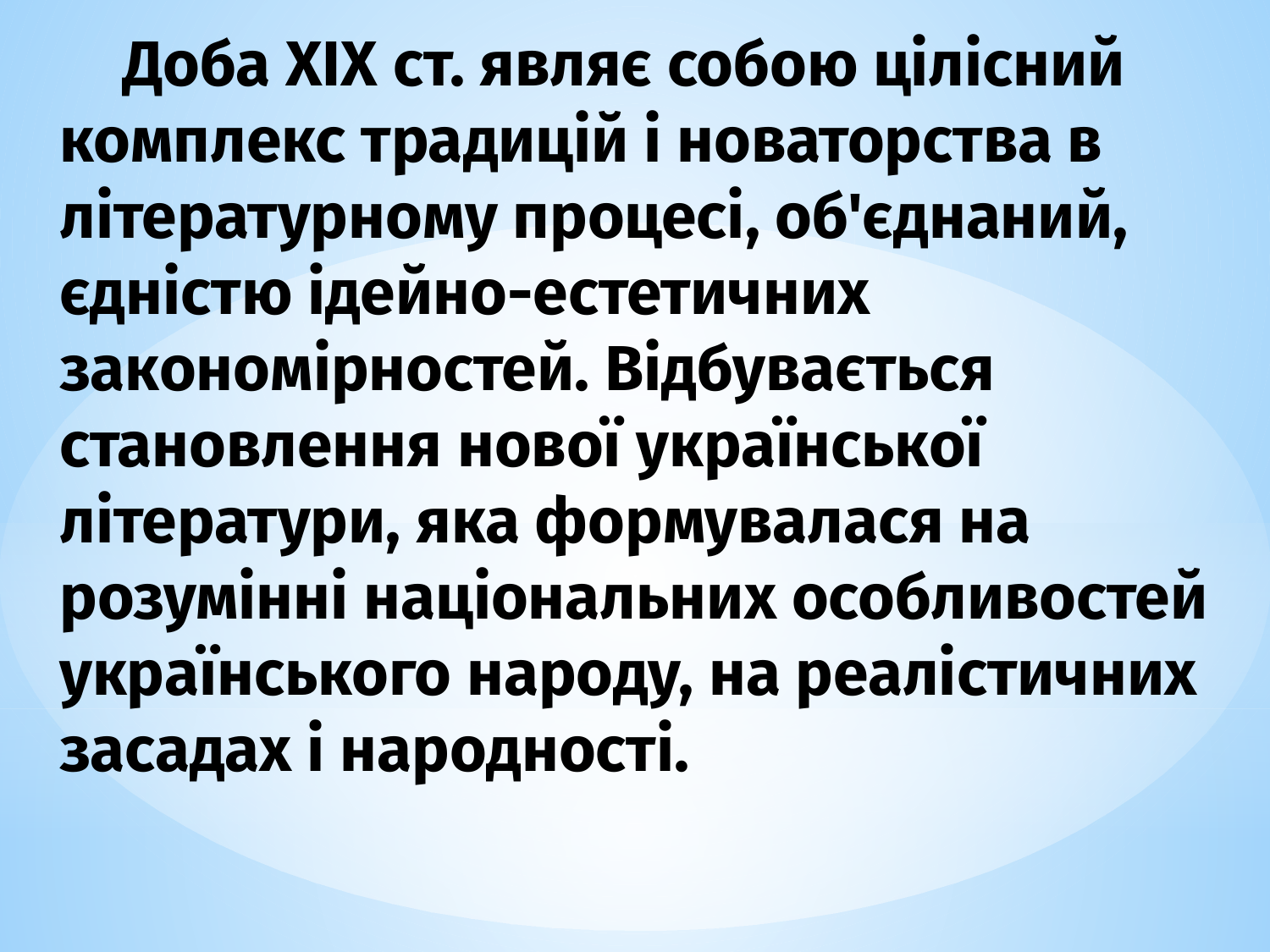

Доба XIX ст. являє собою цілісний комплекс традицій і новаторства в літературному процесі, об'єднаний, єдністю ідейно-естетичних закономірностей. Відбувається становлення нової української літератури, яка формувалася на розумінні національних особливостей українського народу, на реалістичних засадах і народності.